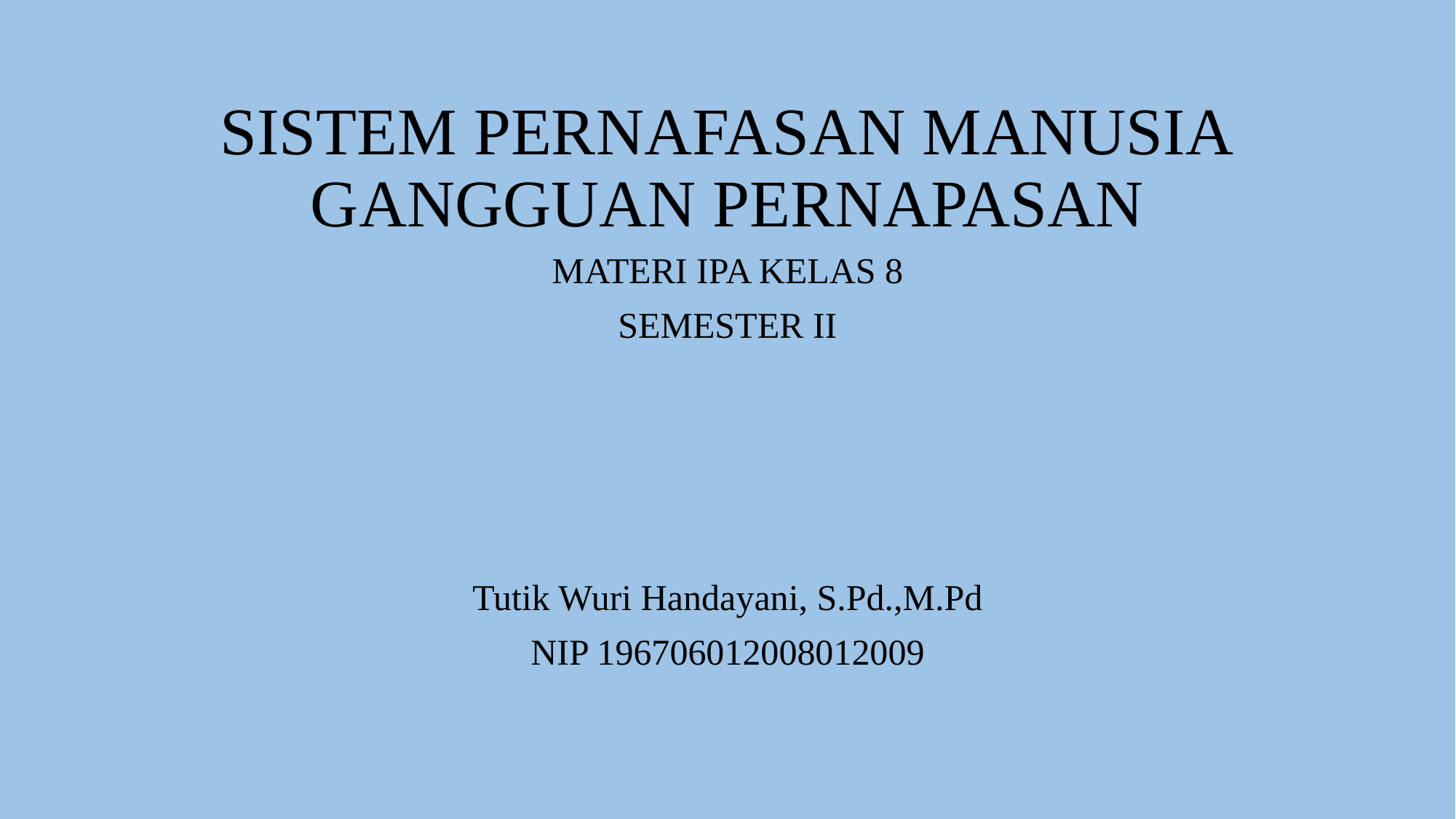

# SISTEM PERNAFASAN MANUSIA GANGGUAN PERNAPASAN
MATERI IPA KELAS 8
SEMESTER II

Tutik Wuri Handayani, S.Pd.,M.Pd
NIP 196706012008012009